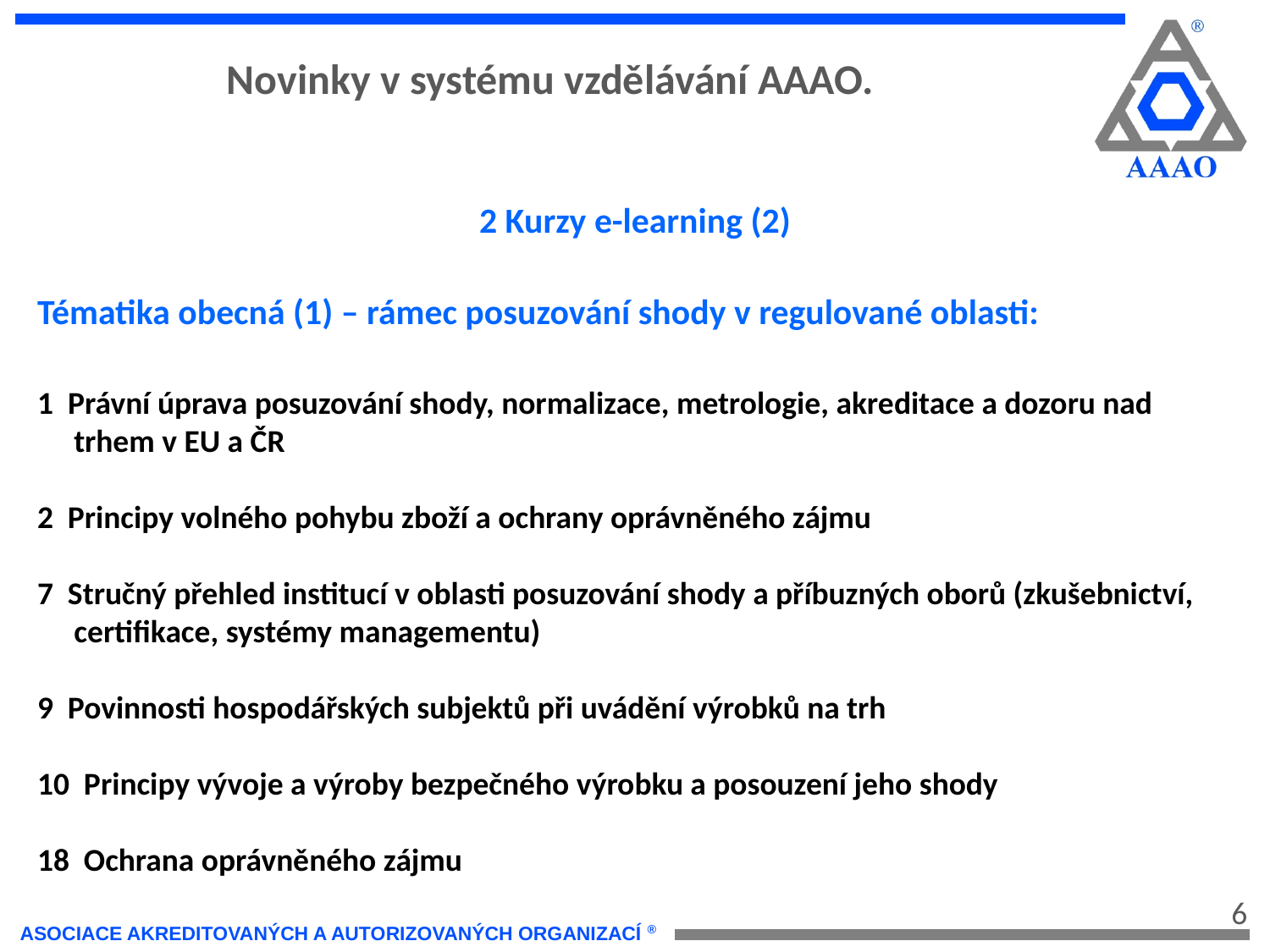

Novinky v systému vzdělávání AAAO.
2 Kurzy e-learning (2)

Tématika obecná (1) – rámec posuzování shody v regulované oblasti:

1  Právní úprava posuzování shody, normalizace, metrologie, akreditace a dozoru nad trhem v EU a ČR

2  Principy volného pohybu zboží a ochrany oprávněného zájmu

7  Stručný přehled institucí v oblasti posuzování shody a příbuzných oborů (zkušebnictví, certifikace, systémy managementu)

9  Povinnosti hospodářských subjektů při uvádění výrobků na trh

10  Principy vývoje a výroby bezpečného výrobku a posouzení jeho shody

18  Ochrana oprávněného zájmu